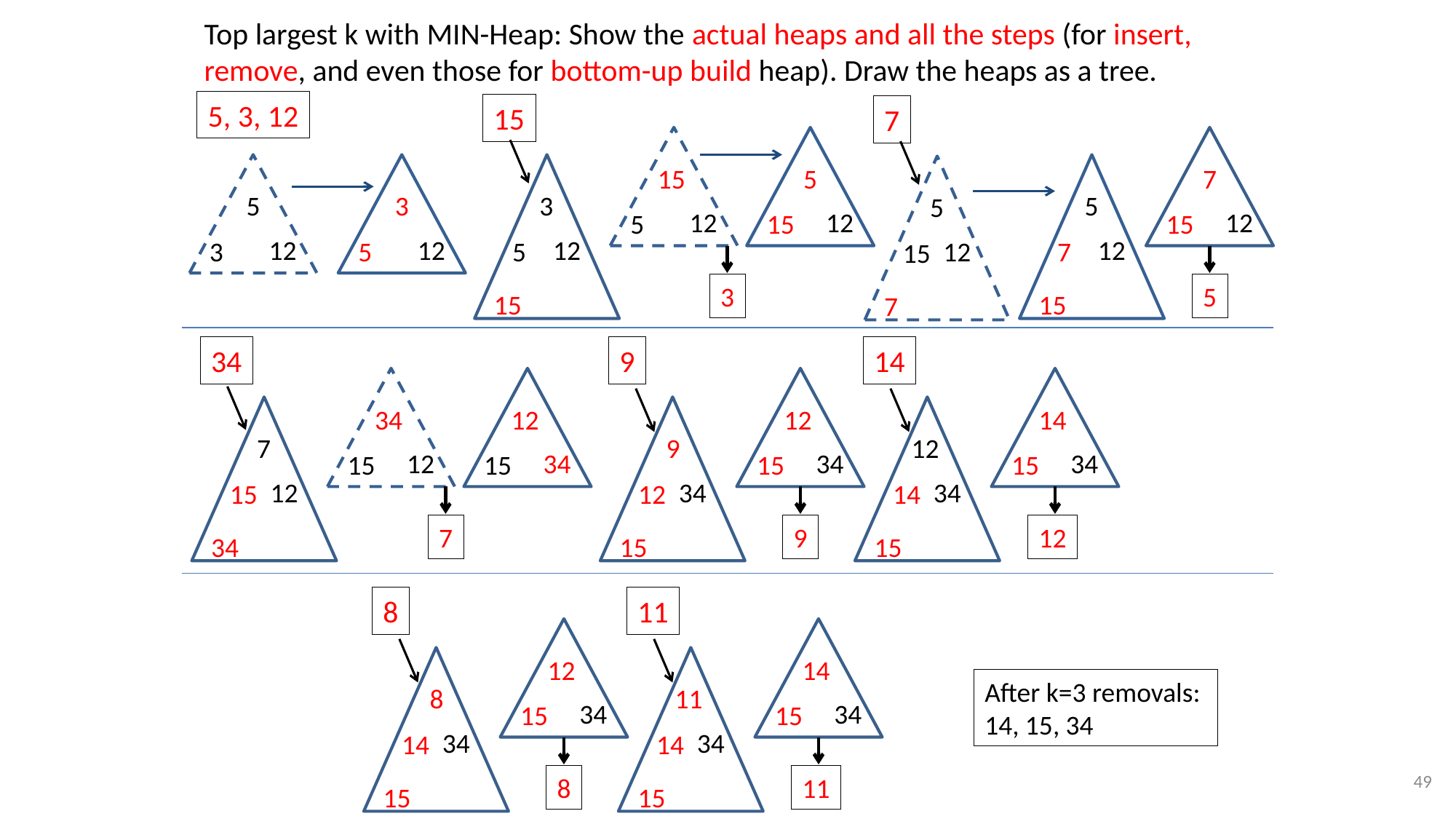

Top largest k with MIN-Heap: Show the actual heaps and all the steps (for insert, remove, and even those for bottom-up build heap). Draw the heaps as a tree.
5, 3, 12
15
7

15
5

7
5
3
3
5
5
12
12
12
5
15
15
12
12
12
12
3
5
5
12
7
15
3
5
15
15
7
34
9
14

34
12

12

14
7
9
12
12
34
34
34
15
15
15
15
12
34
34
15
12
14
7
9
12
34
15
15
8
11

12

14
After k=3 removals:
14, 15, 34
8
11
34
34
15
15
34
34
14
14
49
8
11
15
15